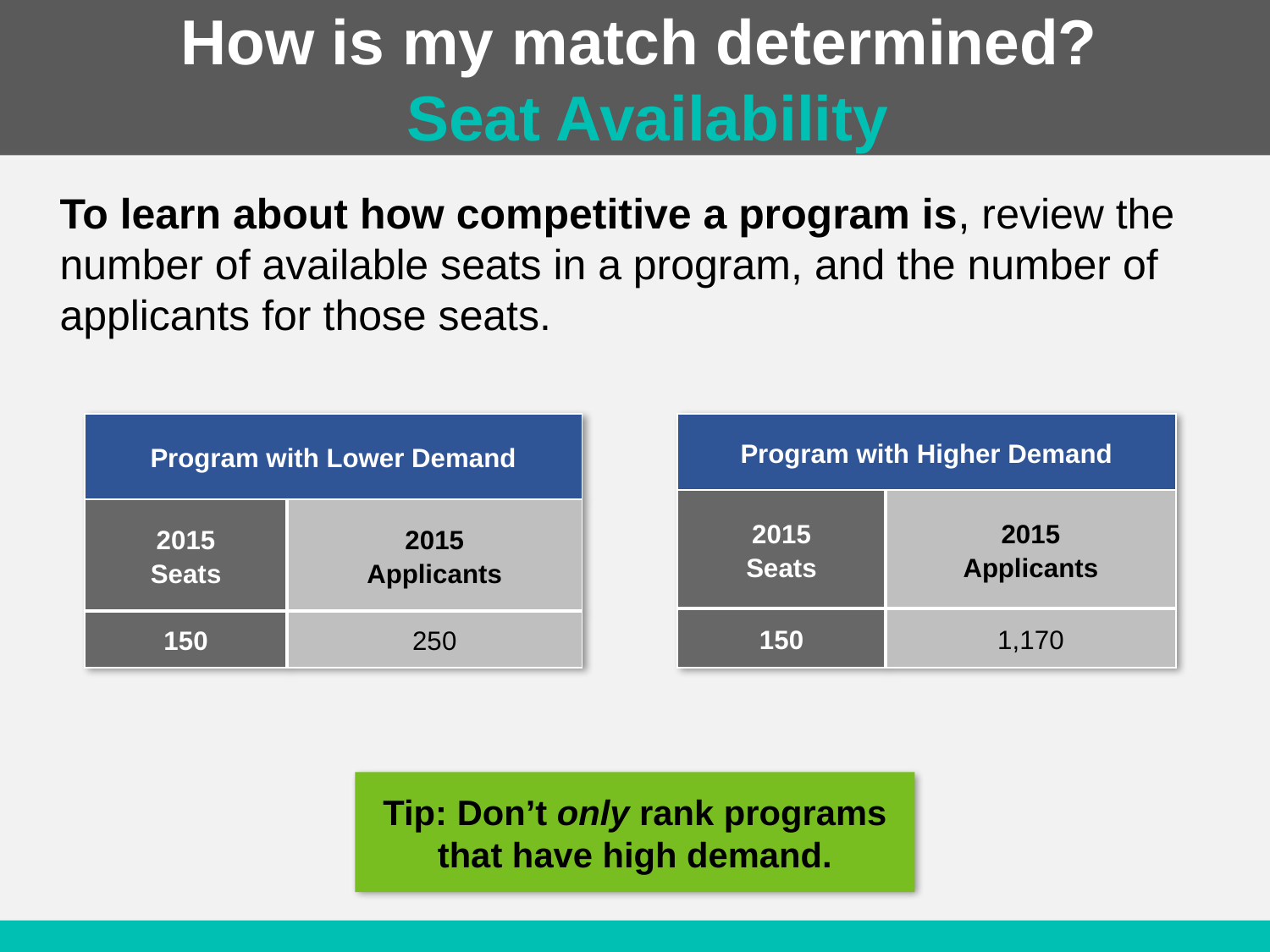

How is my match determined?
Seat Availability
To learn about how competitive a program is, review the number of available seats in a program, and the number of applicants for those seats.
| Program with Lower Demand |  |
| --- | --- |
| 2015 Seats | 2015 Applicants |
| 150 | 250 |
| Program with Higher Demand |  |
| --- | --- |
| 2015 Seats | 2015 Applicants |
| 150 | 1,170 |
Tip: Don’t only rank programs that have high demand.